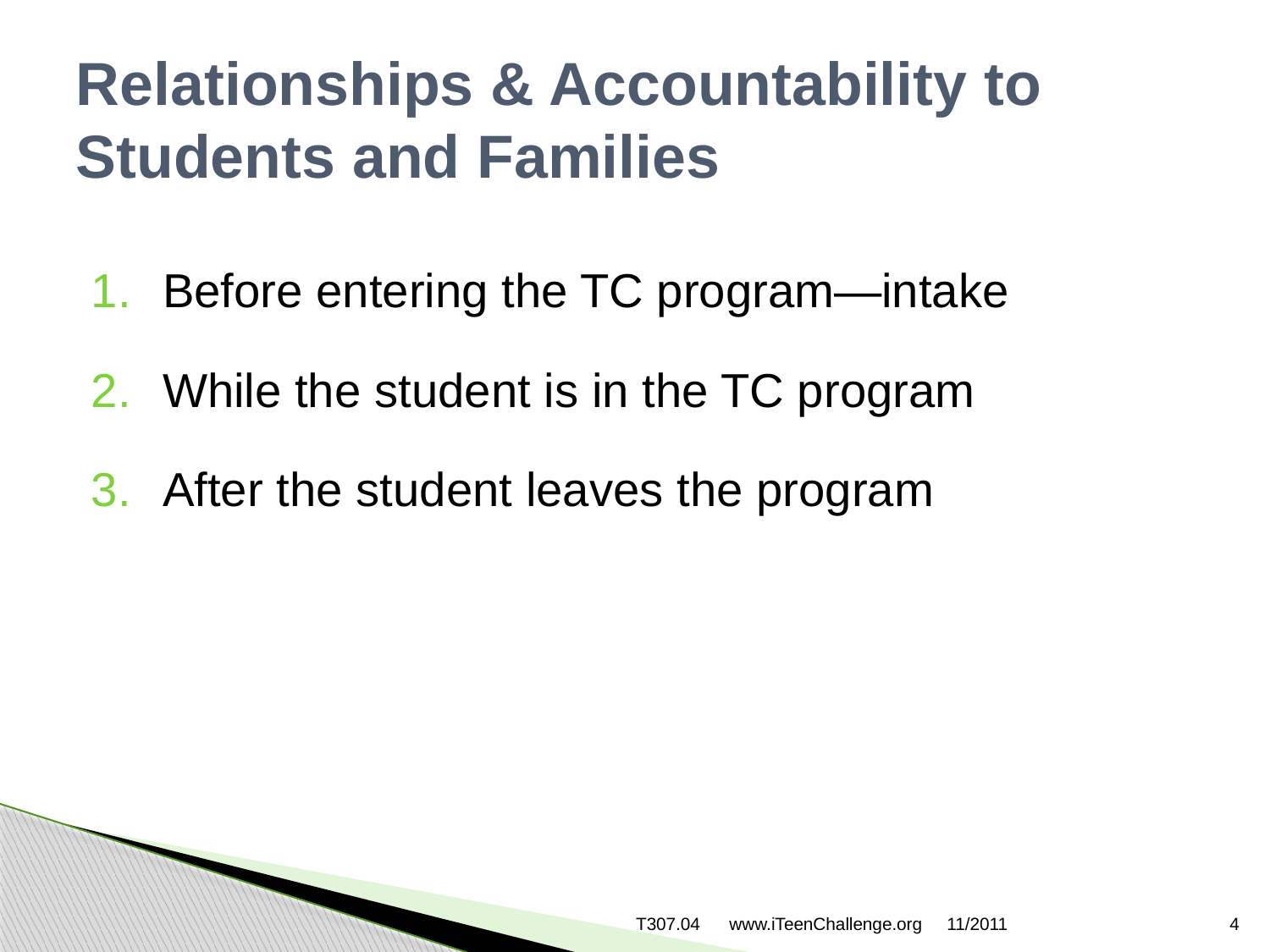

# Relationships & Accountability to Students and Families
Before entering the TC program—intake
While the student is in the TC program
After the student leaves the program
T307.04      www.iTeenChallenge.org
11/2011
4